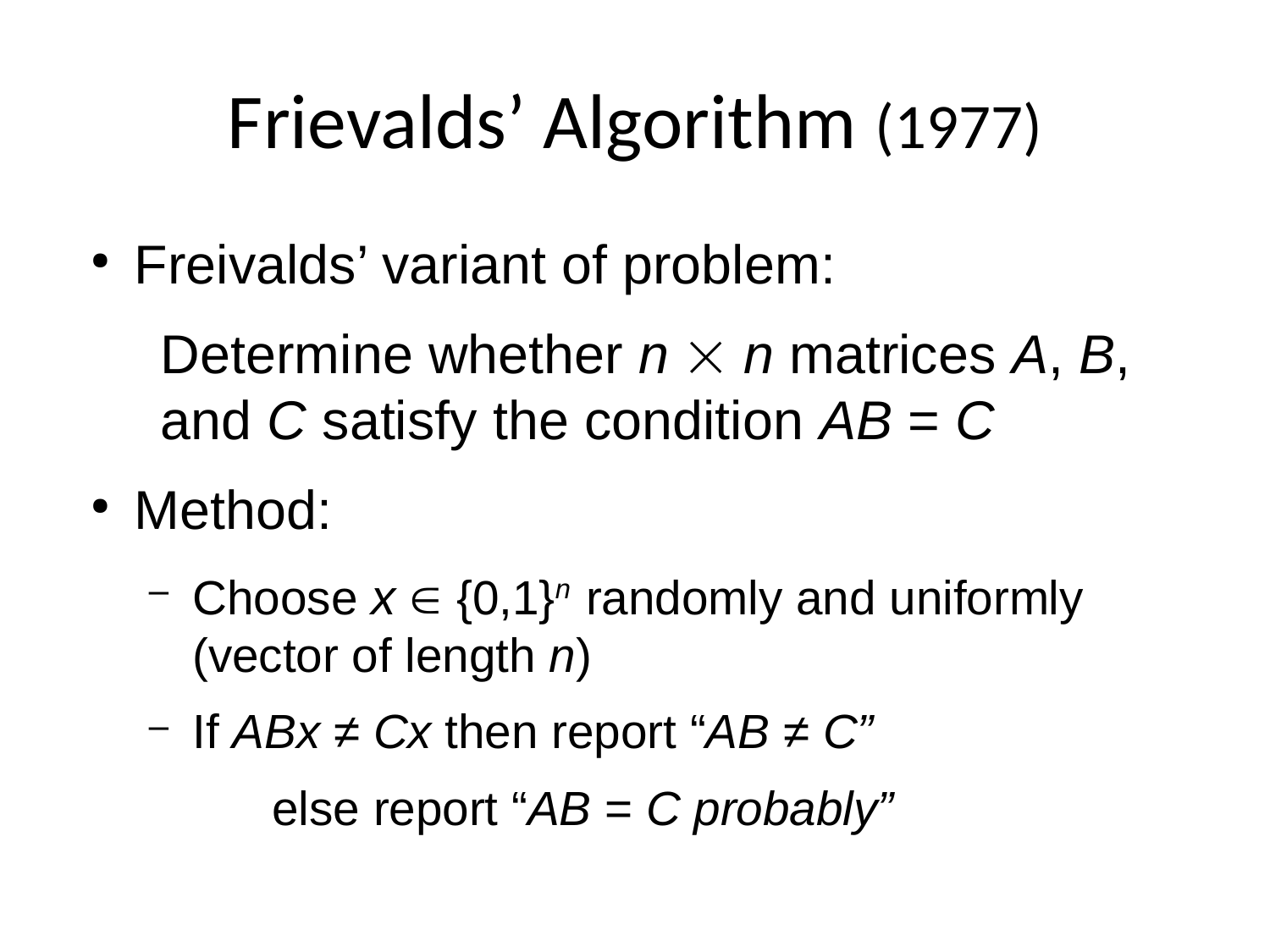

Frievalds’ Algorithm (1977)
Freivalds’ variant of problem:
Determine whether n × n matrices A, B, and C satisfy the condition AB = C
Method:
Choose x ∈ {0,1}n  randomly and uniformly (vector of length n)
If ABx ≠ Cx then report “AB ≠ C”
			else report “AB = C probably”